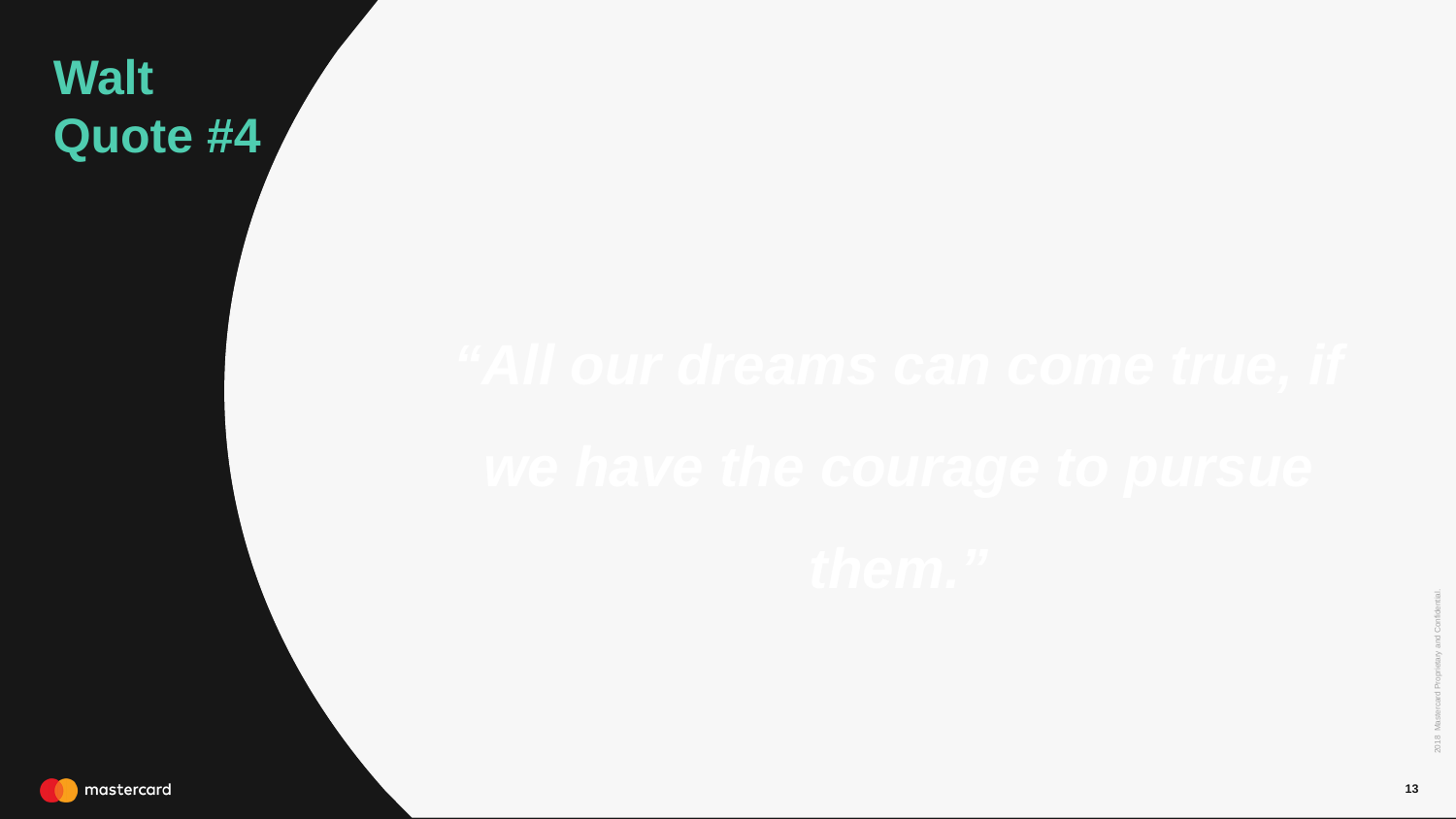

Walt
Quote #4

“All our dreams can come true, if we have the courage to pursue them.”

2018  Mastercard Proprietary and Confidential.

13
13